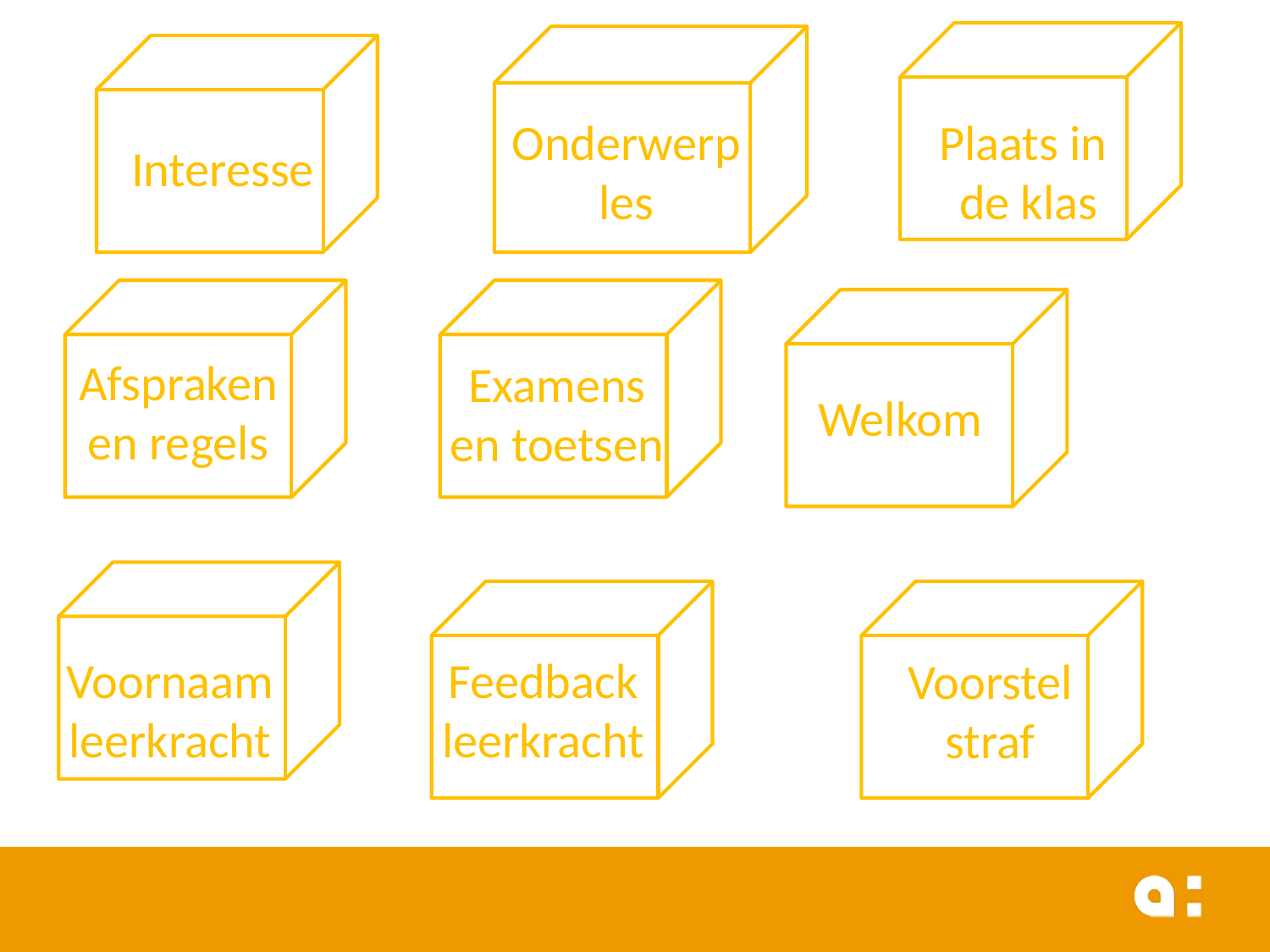

Onderwerp les
Plaats in
de klas
Interesse

Afspraken en regels
Examens en toetsen
Welkom

Voornaam leerkracht
Feedback leerkracht
Voorstel straf
9